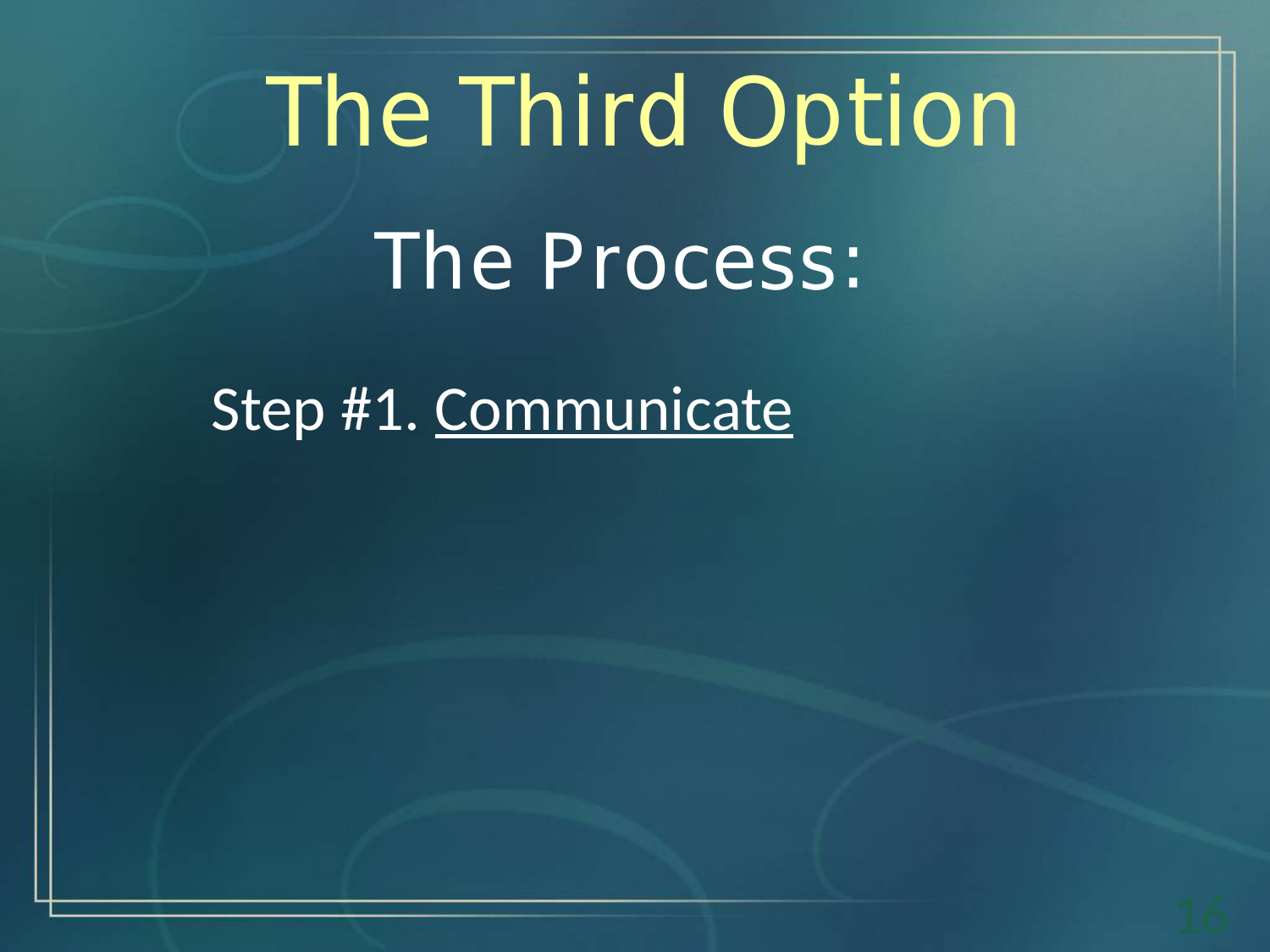

The Third Option
The Process:

Step #1. Communicate
16